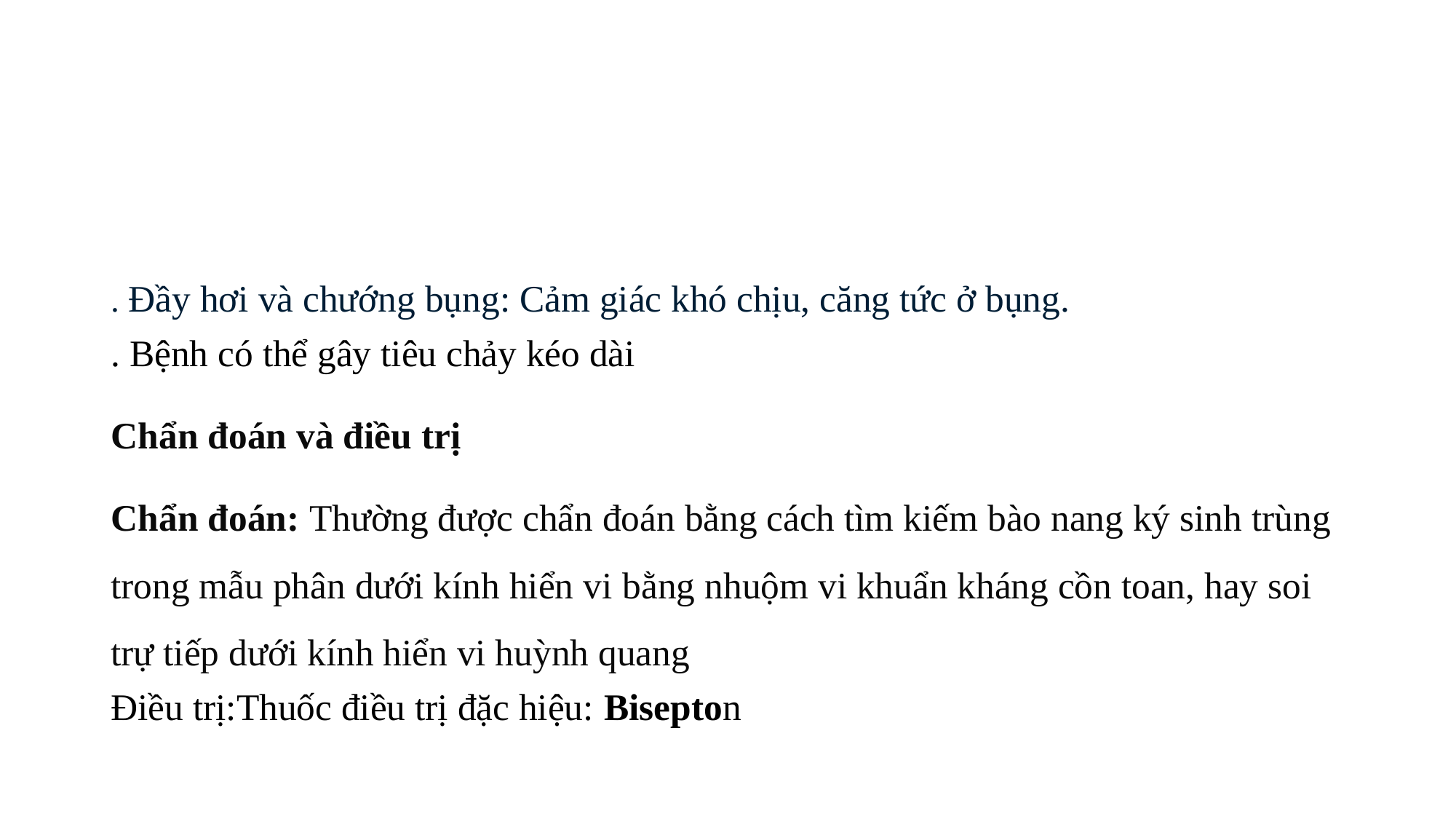

#

. Đầy hơi và chướng bụng: Cảm giác khó chịu, căng tức ở bụng.
. Bệnh có thể gây tiêu chảy kéo dài
Chẩn đoán và điều trị
Chẩn đoán: Thường được chẩn đoán bằng cách tìm kiếm bào nang ký sinh trùng trong mẫu phân dưới kính hiển vi bằng nhuộm vi khuẩn kháng cồn toan, hay soi trự tiếp dưới kính hiển vi huỳnh quang
Điều trị:Thuốc điều trị đặc hiệu: Bisepton